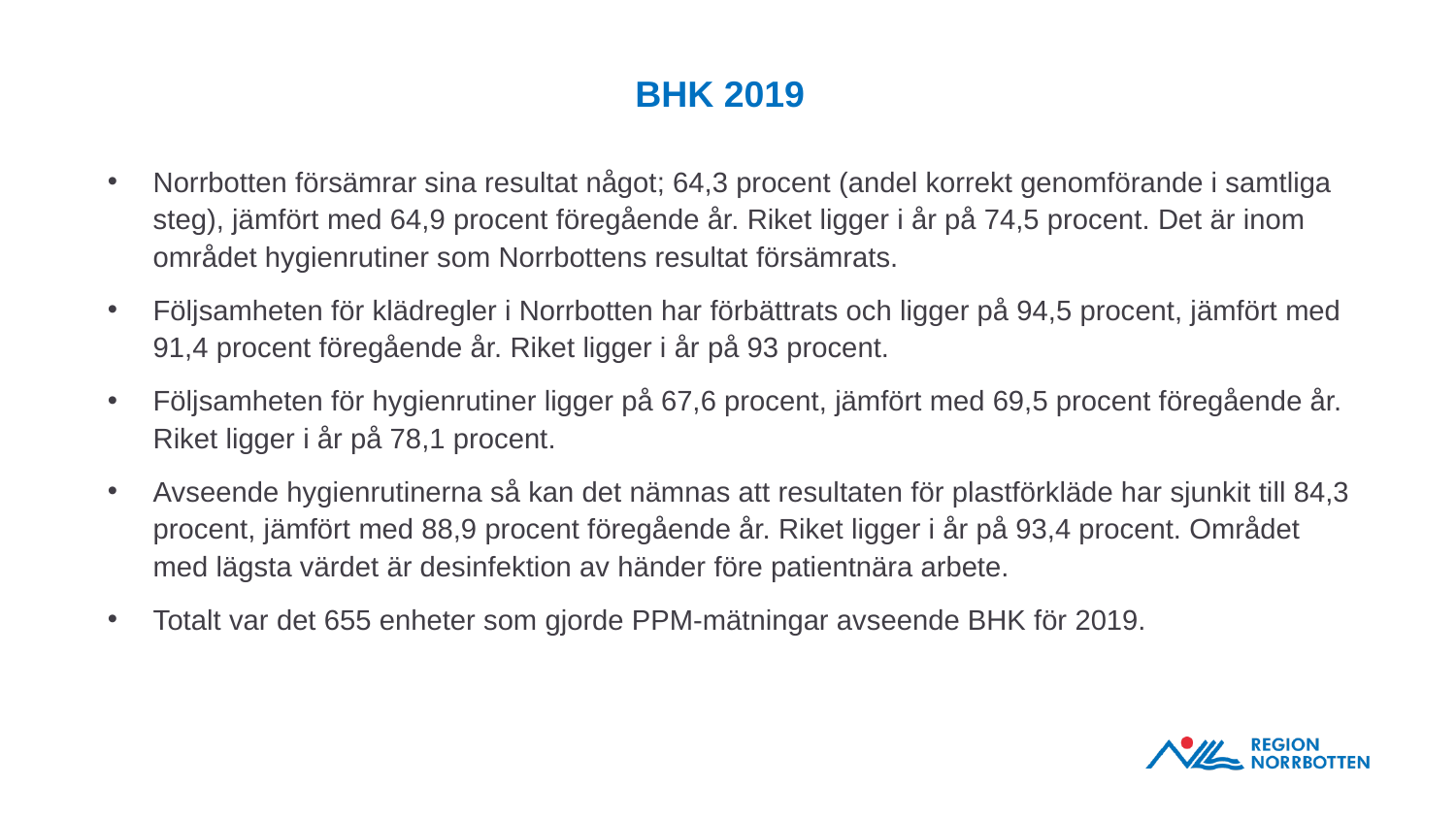

# BHK 2019
Norrbotten försämrar sina resultat något; 64,3 procent (andel korrekt genomförande i samtliga steg), jämfört med 64,9 procent föregående år. Riket ligger i år på 74,5 procent. Det är inom området hygienrutiner som Norrbottens resultat försämrats.
Följsamheten för klädregler i Norrbotten har förbättrats och ligger på 94,5 procent, jämfört med 91,4 procent föregående år. Riket ligger i år på 93 procent.
Följsamheten för hygienrutiner ligger på 67,6 procent, jämfört med 69,5 procent föregående år. Riket ligger i år på 78,1 procent.
Avseende hygienrutinerna så kan det nämnas att resultaten för plastförkläde har sjunkit till 84,3 procent, jämfört med 88,9 procent föregående år. Riket ligger i år på 93,4 procent. Området med lägsta värdet är desinfektion av händer före patientnära arbete.
Totalt var det 655 enheter som gjorde PPM-mätningar avseende BHK för 2019.